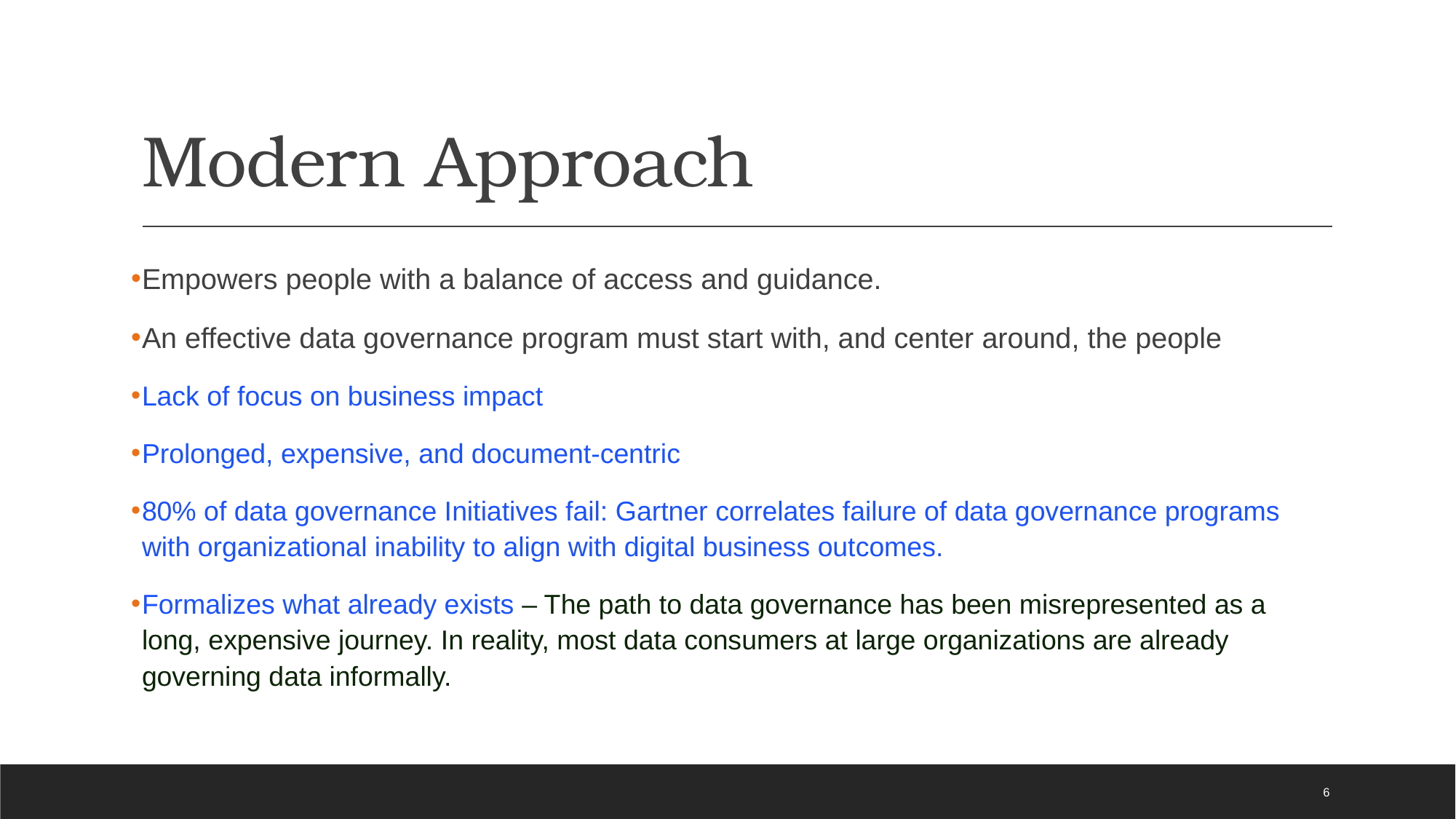

# Modern Approach
Empowers people with a balance of access and guidance.
An effective data governance program must start with, and center around, the people
Lack of focus on business impact
Prolonged, expensive, and document-centric
80% of data governance Initiatives fail: Gartner correlates failure of data governance programs with organizational inability to align with digital business outcomes.
Formalizes what already exists – The path to data governance has been misrepresented as a long, expensive journey. In reality, most data consumers at large organizations are already governing data informally.

6